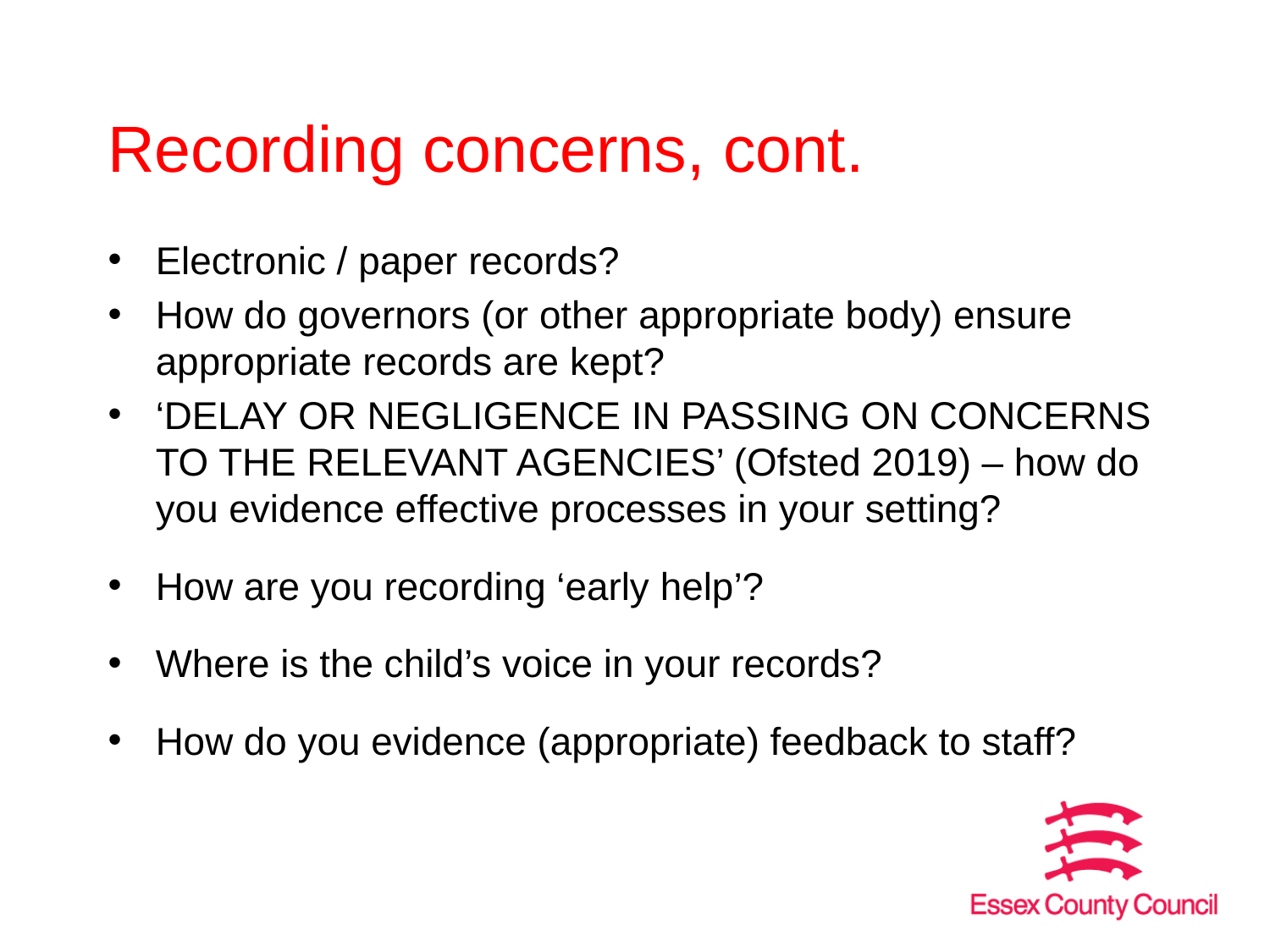

# Recording concerns, cont.
Electronic / paper records?
How do governors (or other appropriate body) ensure appropriate records are kept?
‘DELAY OR NEGLIGENCE IN PASSING ON CONCERNS TO THE RELEVANT AGENCIES’ (Ofsted 2019) – how do you evidence effective processes in your setting?
How are you recording ‘early help’?
Where is the child’s voice in your records?
How do you evidence (appropriate) feedback to staff?